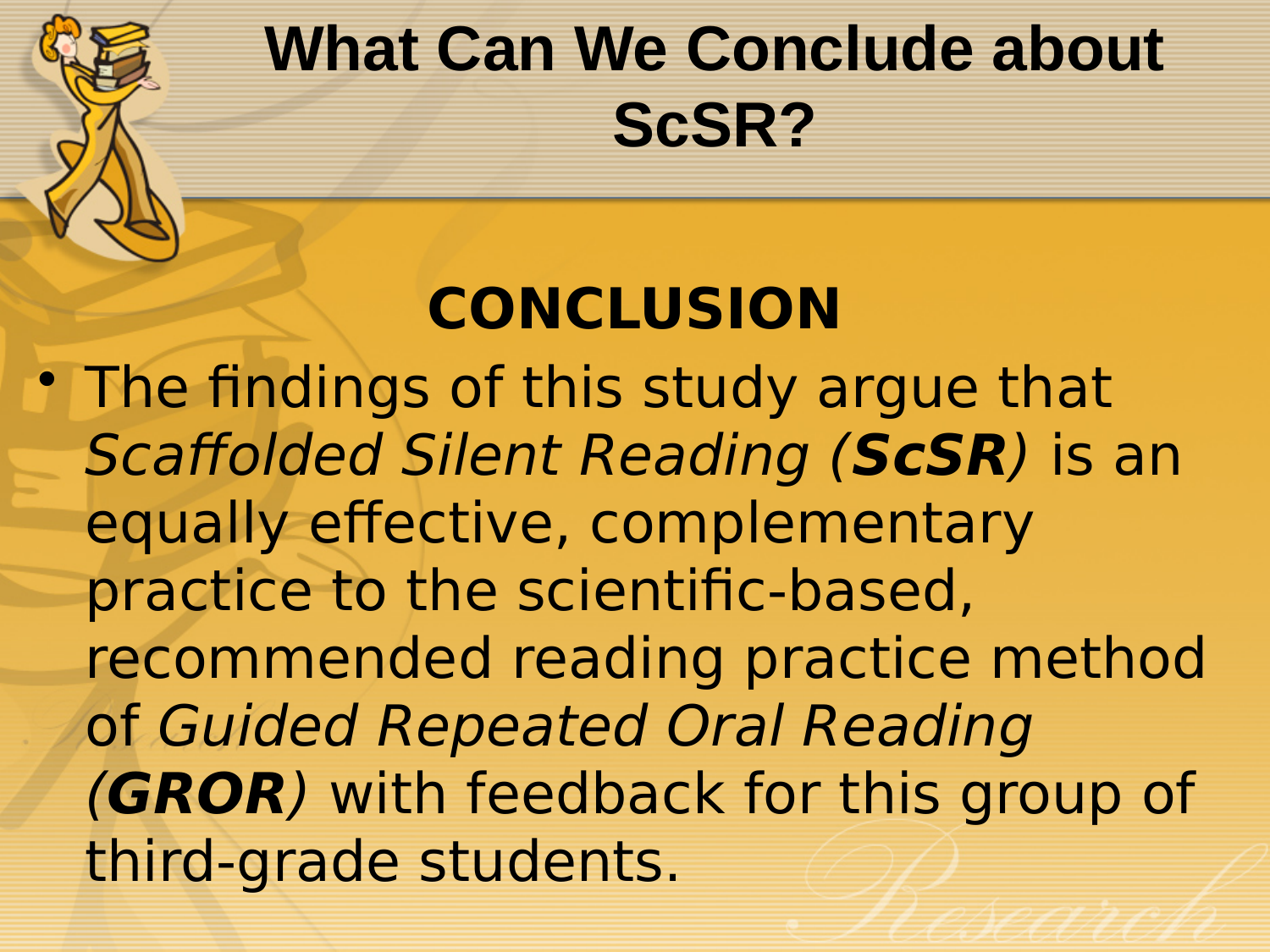

# What Can We Conclude about ScSR?
CONCLUSION
The findings of this study argue that Scaffolded Silent Reading (ScSR) is an equally effective, complementary practice to the scientific-based, recommended reading practice method of Guided Repeated Oral Reading (GROR) with feedback for this group of third-grade students.